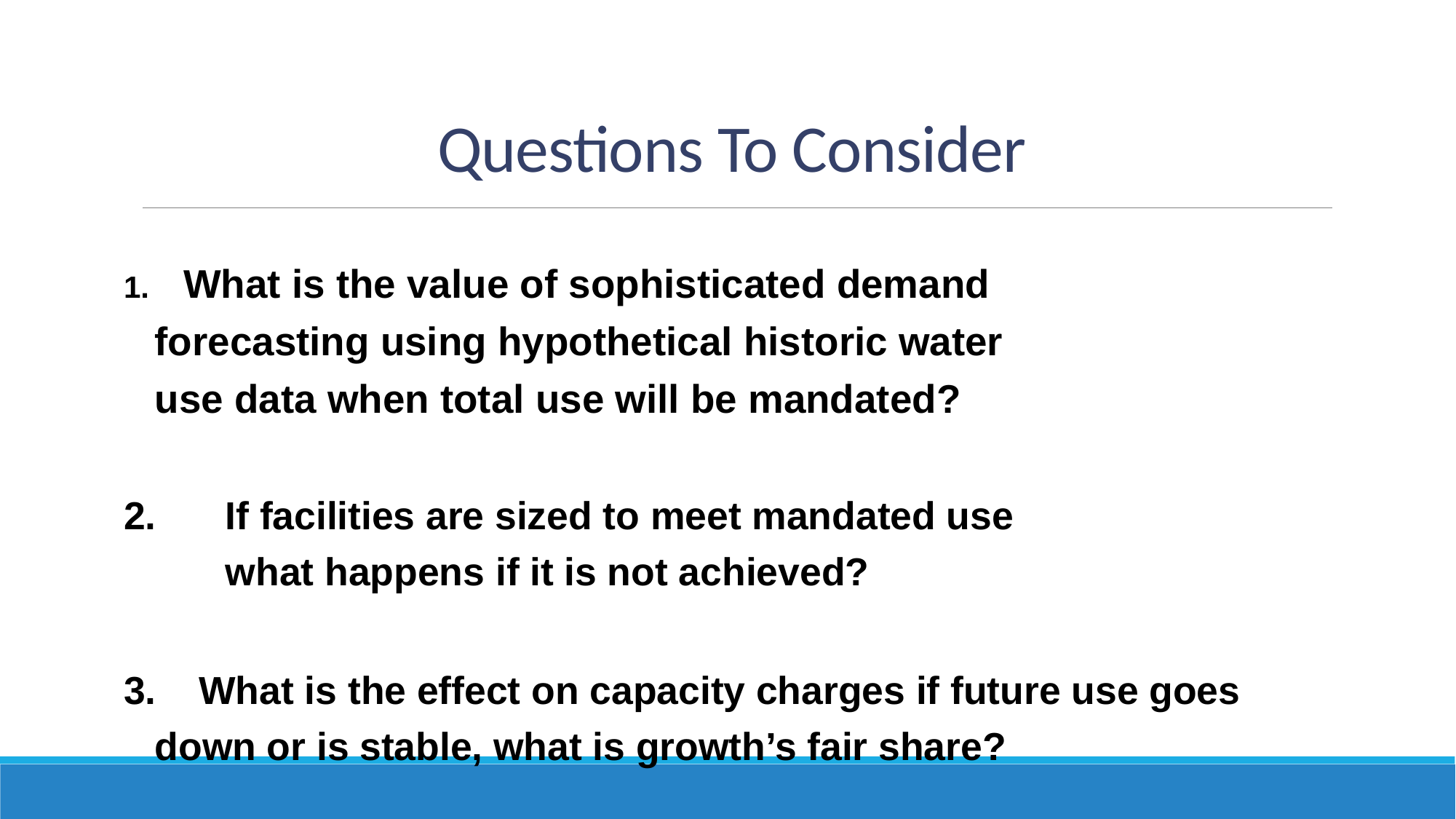

# Questions To Consider

1.    What is the value of sophisticated demand
forecasting using hypothetical historic water
use data when total use will be mandated?
If facilities are sized to meet mandated use
what happens if it is not achieved?

3.    What is the effect on capacity charges if future use goes down or is stable, what is growth’s fair share?